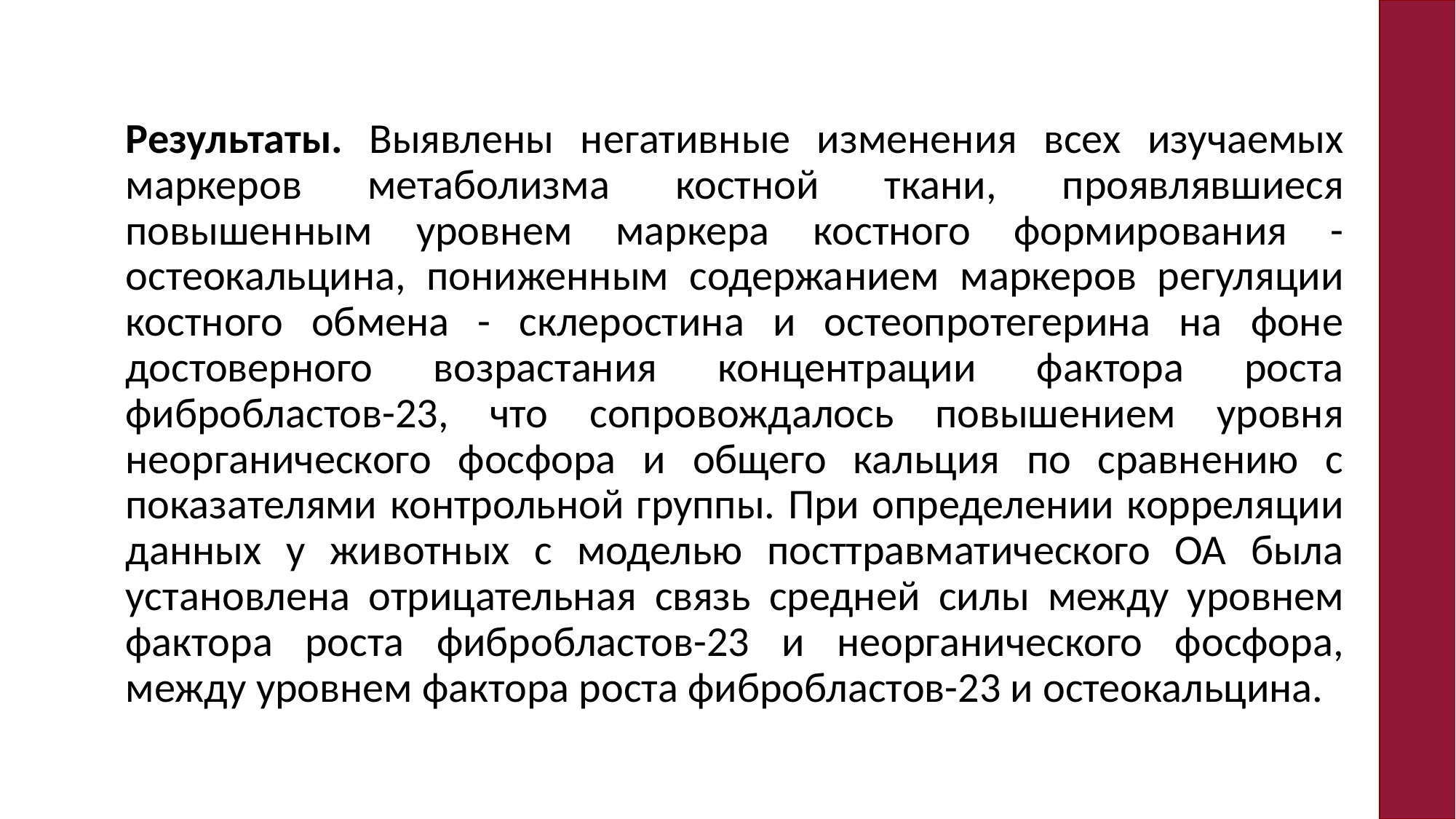

Результаты. Выявлены негативные изменения всех изучаемых маркеров метаболизма костной ткани, проявлявшиеся повышенным уровнем маркера костного формирования - остеокальцина, пониженным содержанием маркеров регуляции костного обмена - склеростина и остеопротегерина на фоне достоверного возрастания концентрации фактора роста фибробластов-23, что сопровождалось повышением уровня неорганического фосфора и общего кальция по сравнению с показателями контрольной группы. При определении корреляции данных у животных с моделью посттравматического ОА была установлена отрицательная связь средней силы между уровнем фактора роста фибробластов-23 и неорганического фосфора, между уровнем фактора роста фибробластов-23 и остеокальцина.